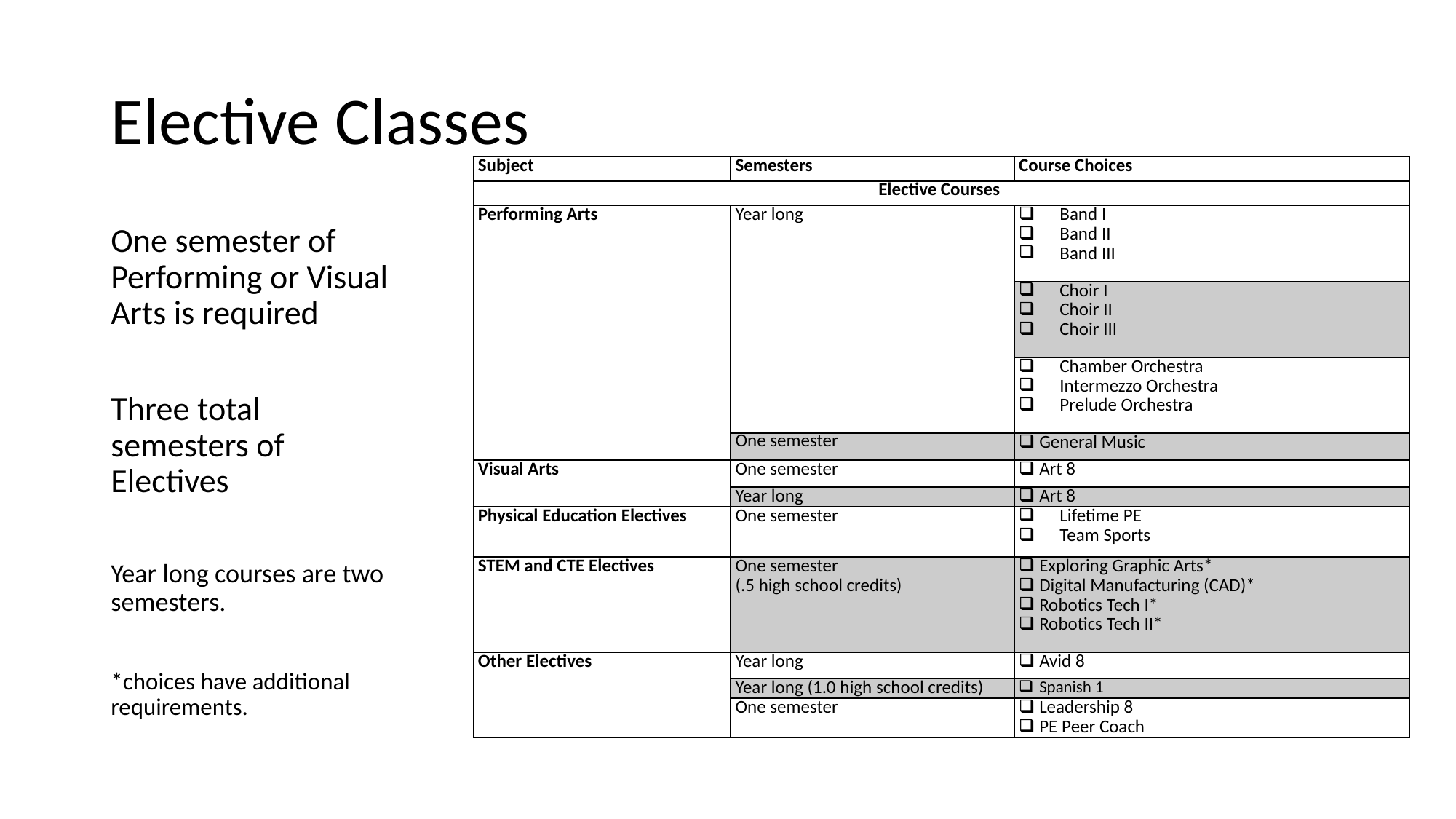

# Elective Classes
| Subject | Semesters | Course Choices |
| --- | --- | --- |
| Elective Courses |  |  |
| Performing Arts | Year long | Band I Band II Band III |
|  |  | Choir I Choir II Choir III |
|  |  | Chamber Orchestra Intermezzo Orchestra Prelude Orchestra |
|  | One semester | General Music |
| Visual Arts | One semester | Art 8 |
|  | Year long | Art 8 |
| Physical Education Electives | One semester | Lifetime PE Team Sports |
| STEM and CTE Electives | One semester (.5 high school credits) | Exploring Graphic Arts\* Digital Manufacturing (CAD)\* Robotics Tech I\* Robotics Tech II\* |
| Other Electives | Year long | Avid 8 |
|  | Year long (1.0 high school credits) | Spanish 1 |
|  | One semester | Leadership 8 PE Peer Coach |
One semester of Performing or Visual Arts is required

Three total semesters of Electives

Year long courses are two semesters.

*choices have additional requirements.